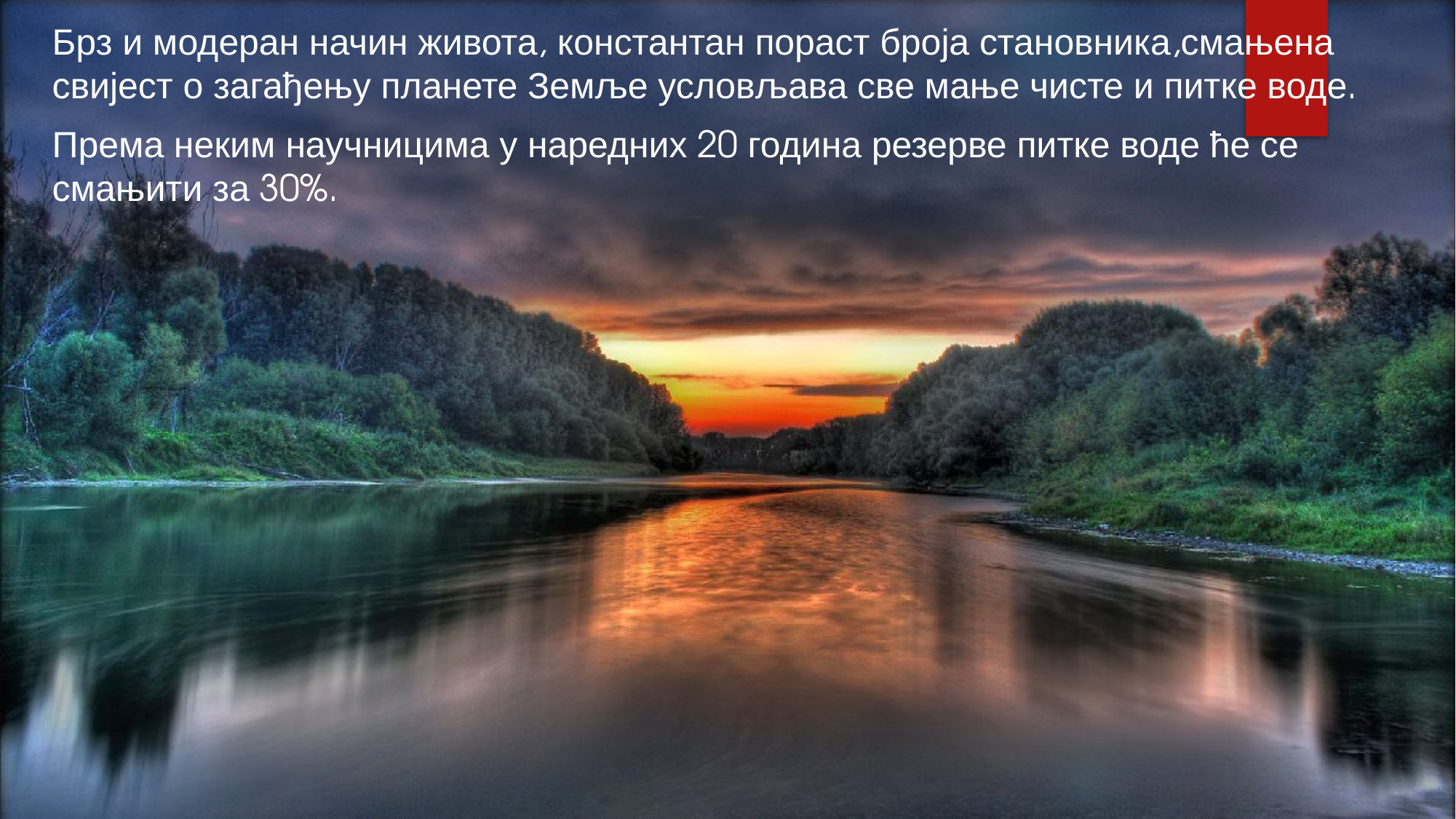

Брз и модеран начин живота, константан пораст броја становника,смањена свијест о загађењу планете Земље условљава све мање чисте и питке воде.
Према неким научницима у наредних 20 година резерве питке воде ће се смањити за 30%.